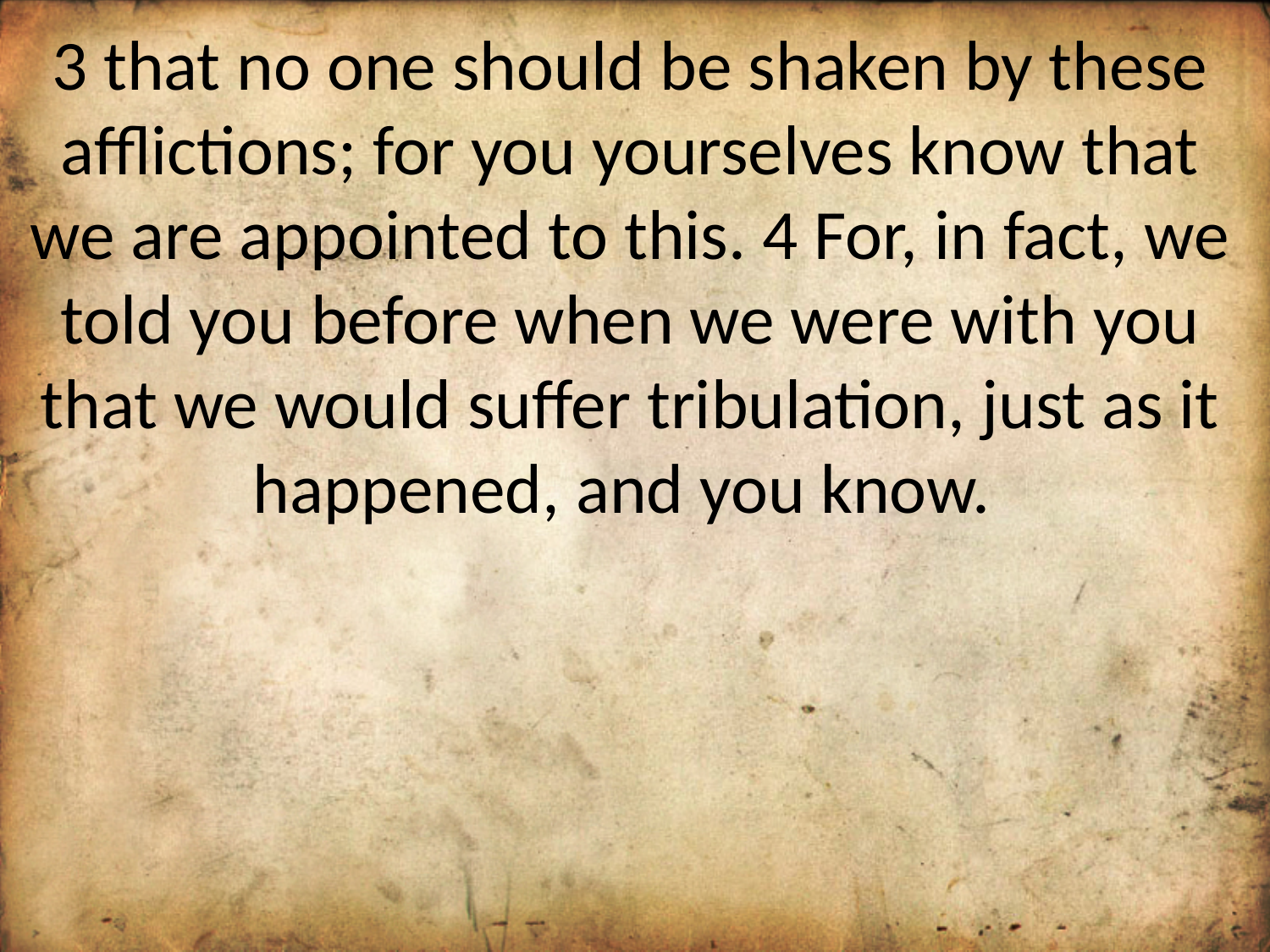

3 that no one should be shaken by these afflictions; for you yourselves know that we are appointed to this. 4 For, in fact, we told you before when we were with you that we would suffer tribulation, just as it happened, and you know.